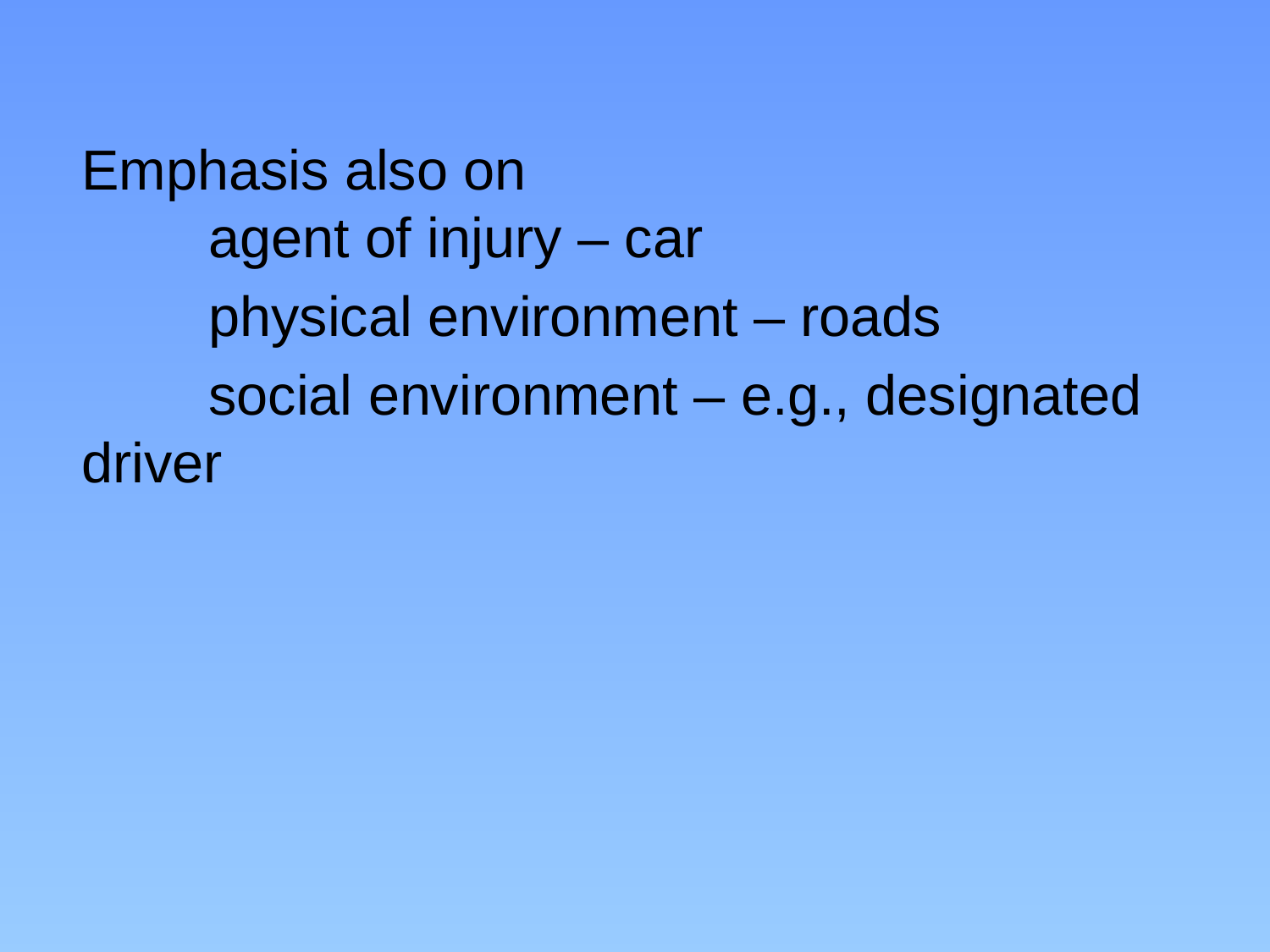

Emphasis also on
	agent of injury – car
		physical environment – roads
		social environment – e.g., designated 	driver